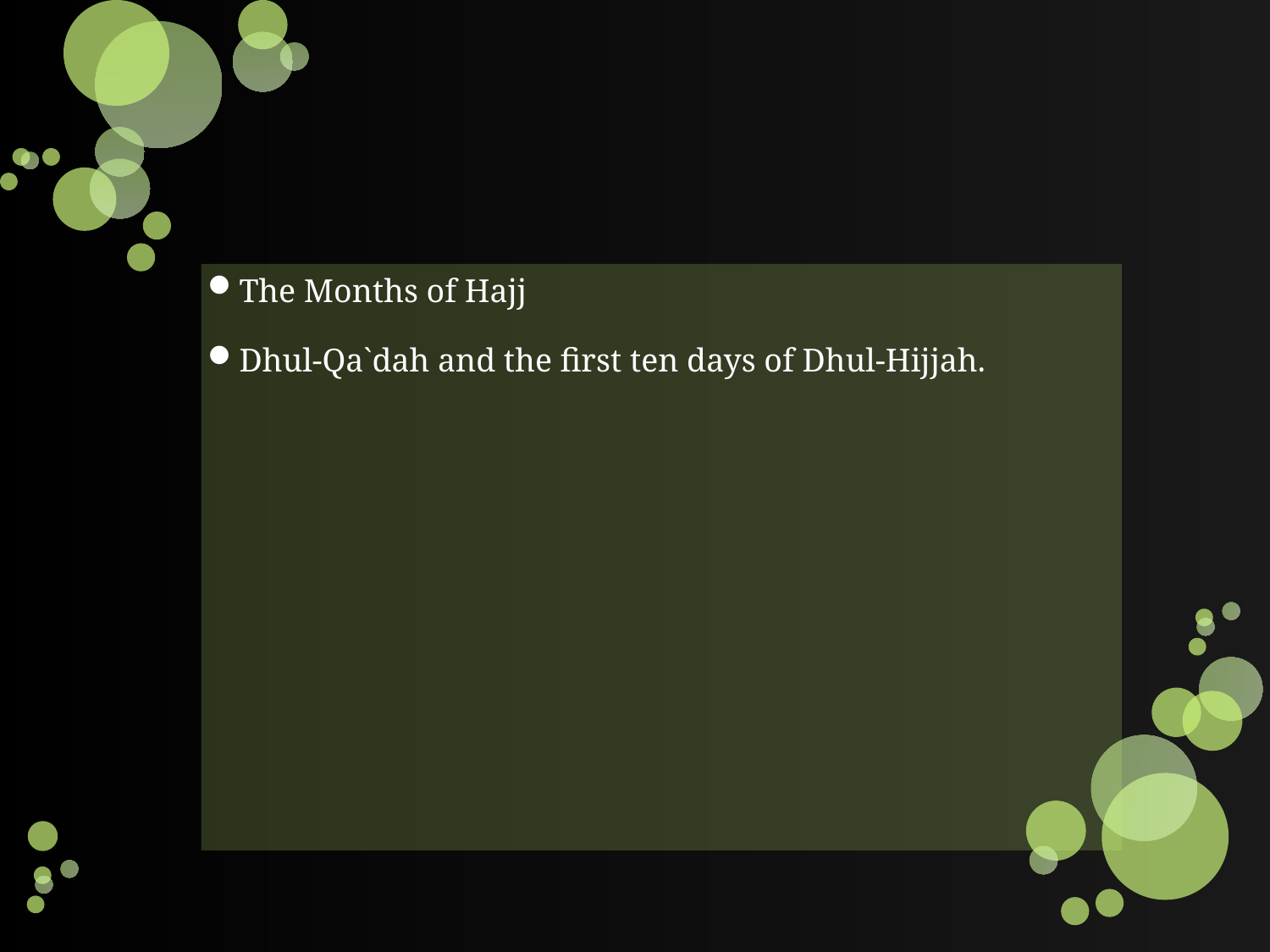

#
The Months of Hajj
Dhul-Qa`dah and the first ten days of Dhul-Hijjah.